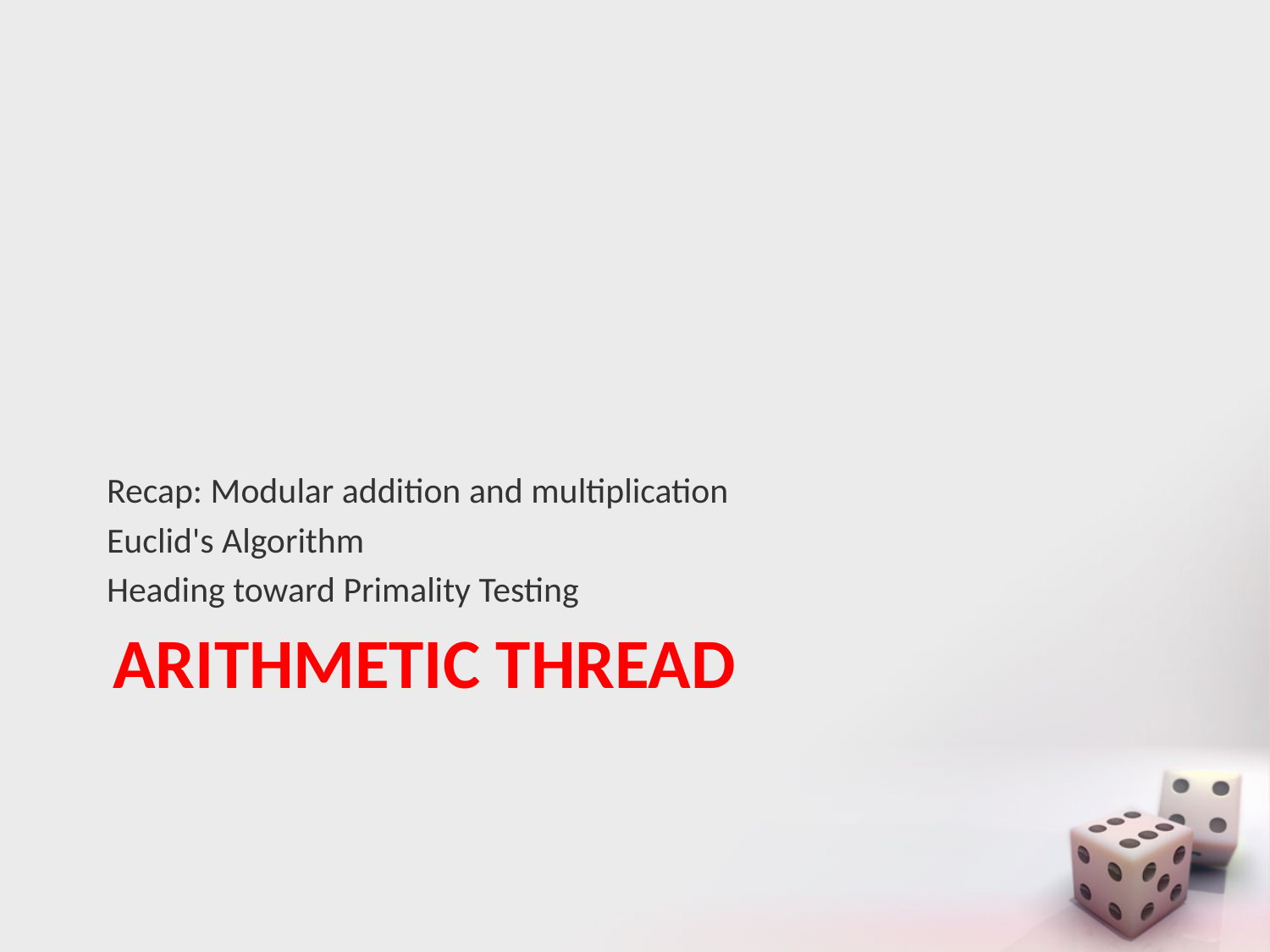

Recap: Modular addition and multiplication
Euclid's Algorithm
Heading toward Primality Testing
# Arithmetic thread